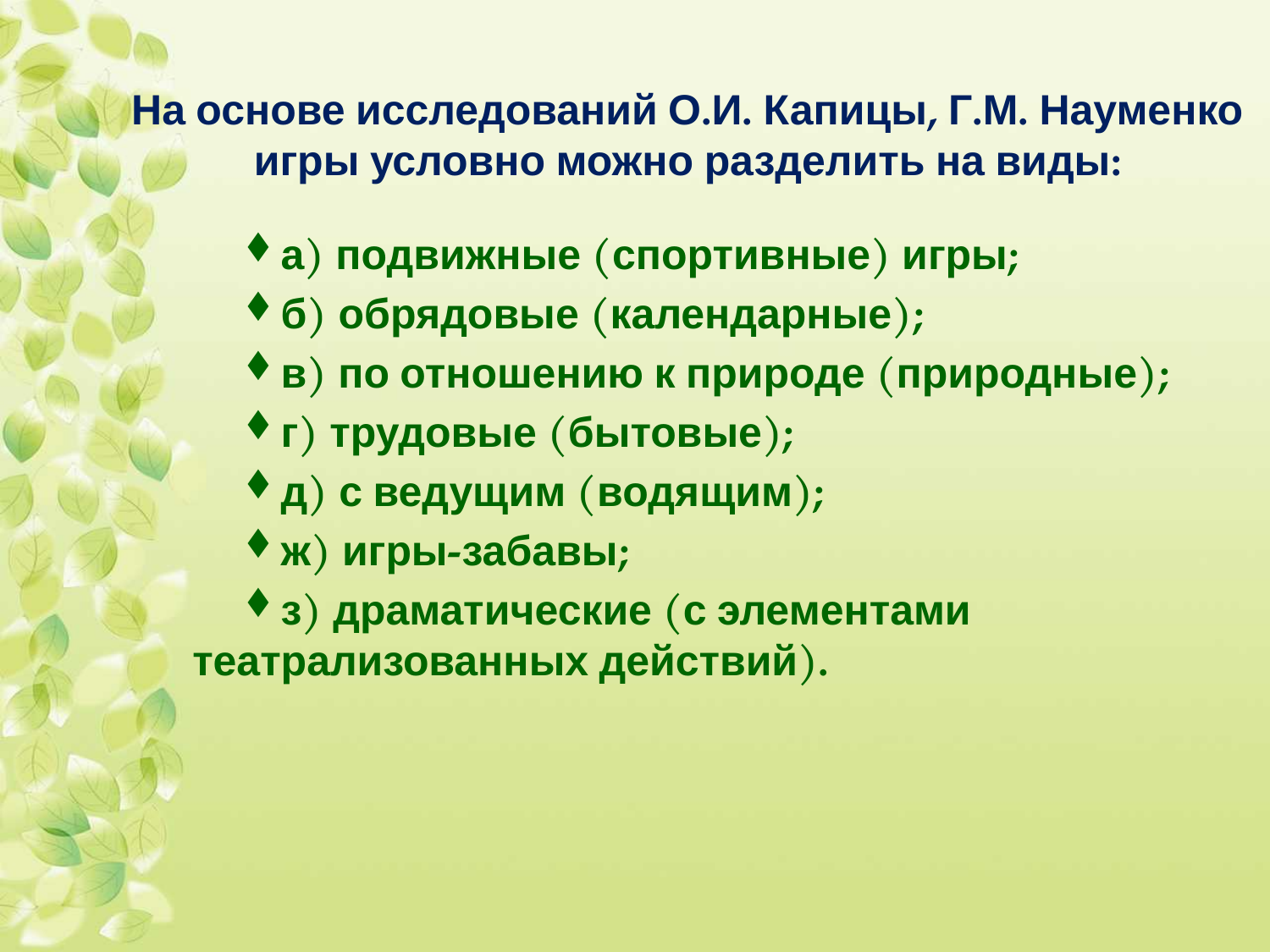

# На основе исследований О.И. Капицы, Г.М. Науменко игры условно можно разделить на виды:
а) подвижные (спортивные) игры;
б) обрядовые (календарные);
в) по отношению к природе (природные);
г) трудовые (бытовые);
д) с ведущим (водящим);
ж) игры-забавы;
з) драматические (с элементами театрализованных действий).